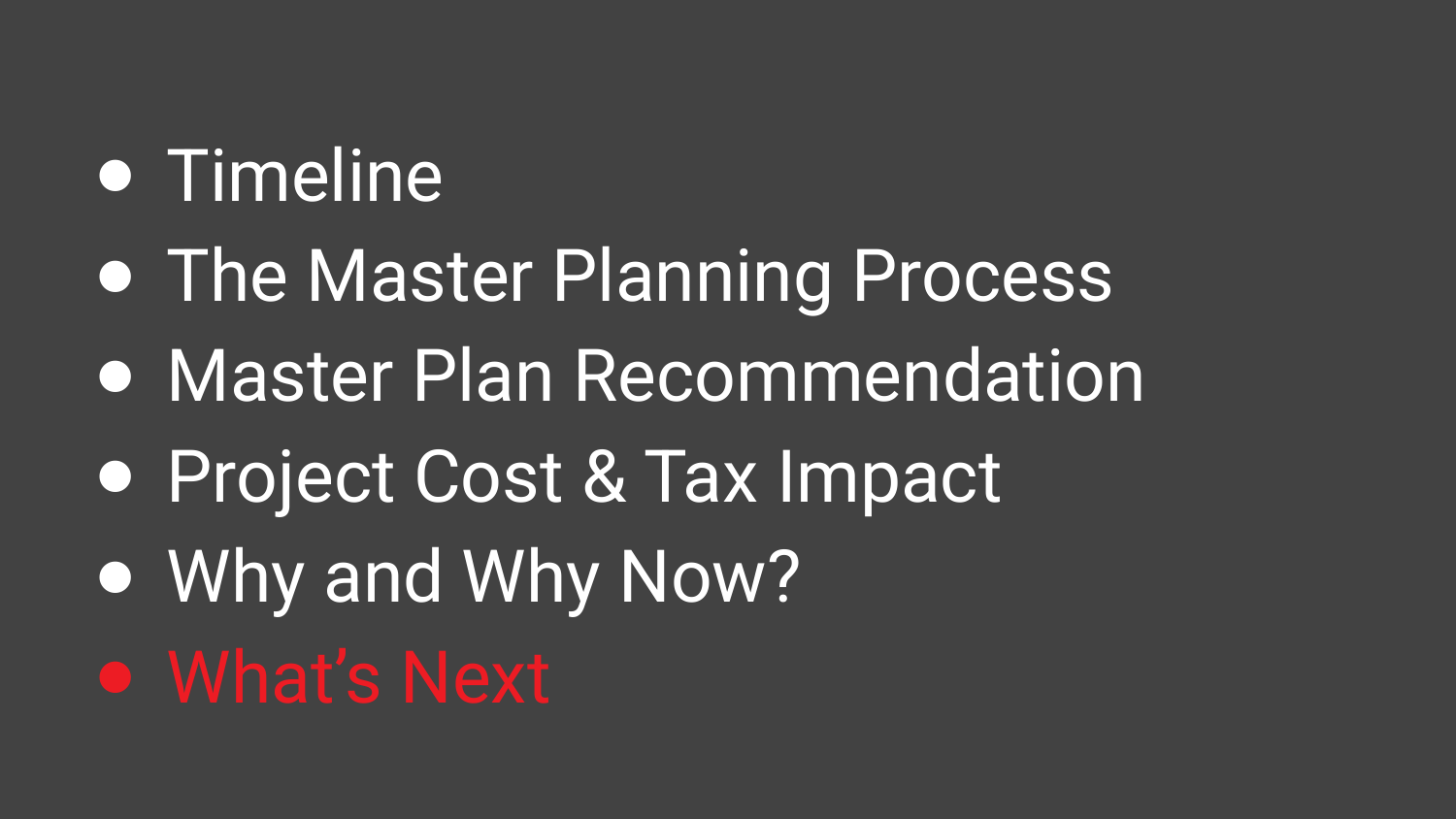

Timeline
The Master Planning Process
Master Plan Recommendation
Project Cost & Tax Impact
Why and Why Now?
What’s Next